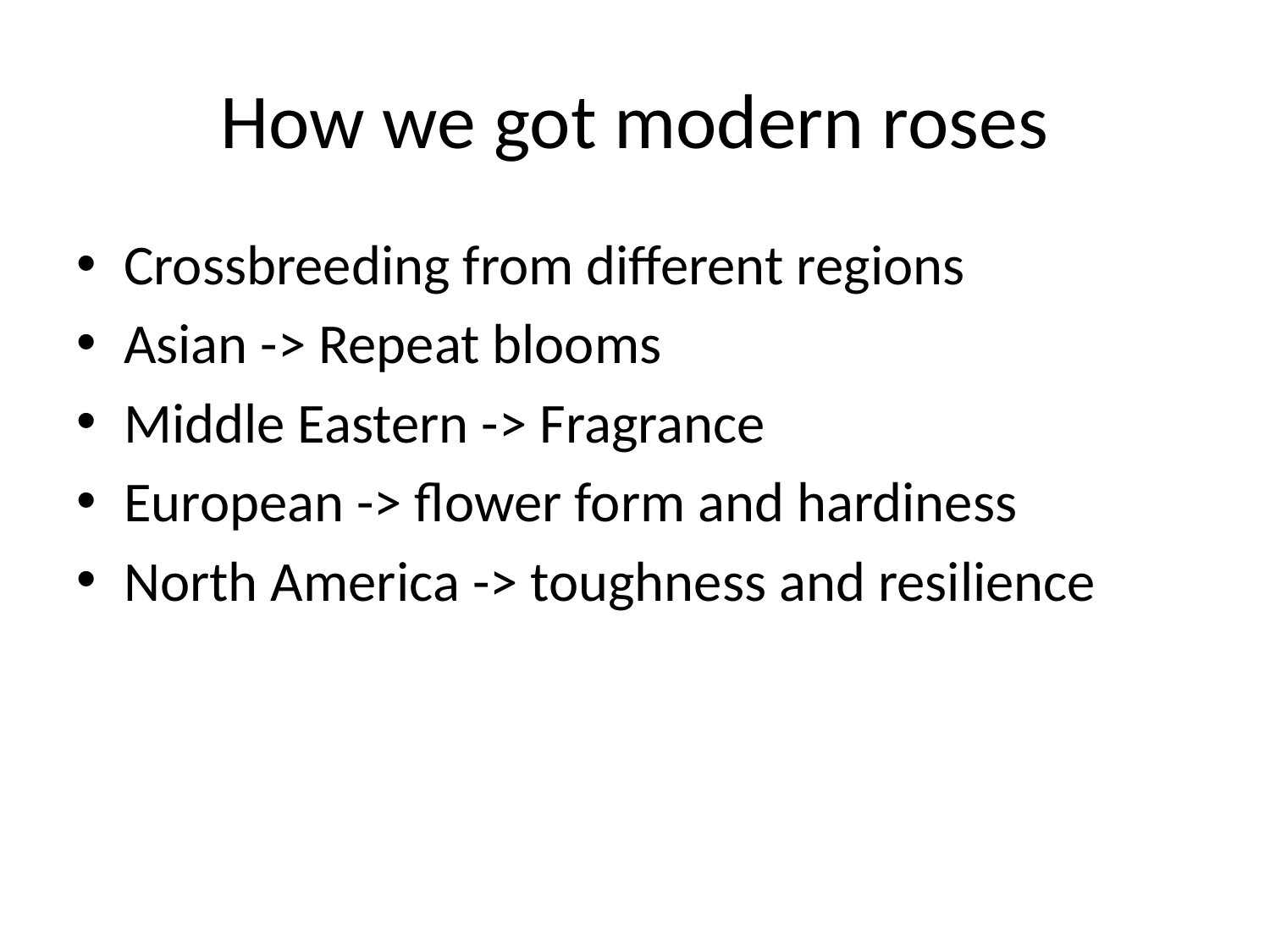

# How we got modern roses
Crossbreeding from different regions
Asian -> Repeat blooms
Middle Eastern -> Fragrance
European -> flower form and hardiness
North America -> toughness and resilience